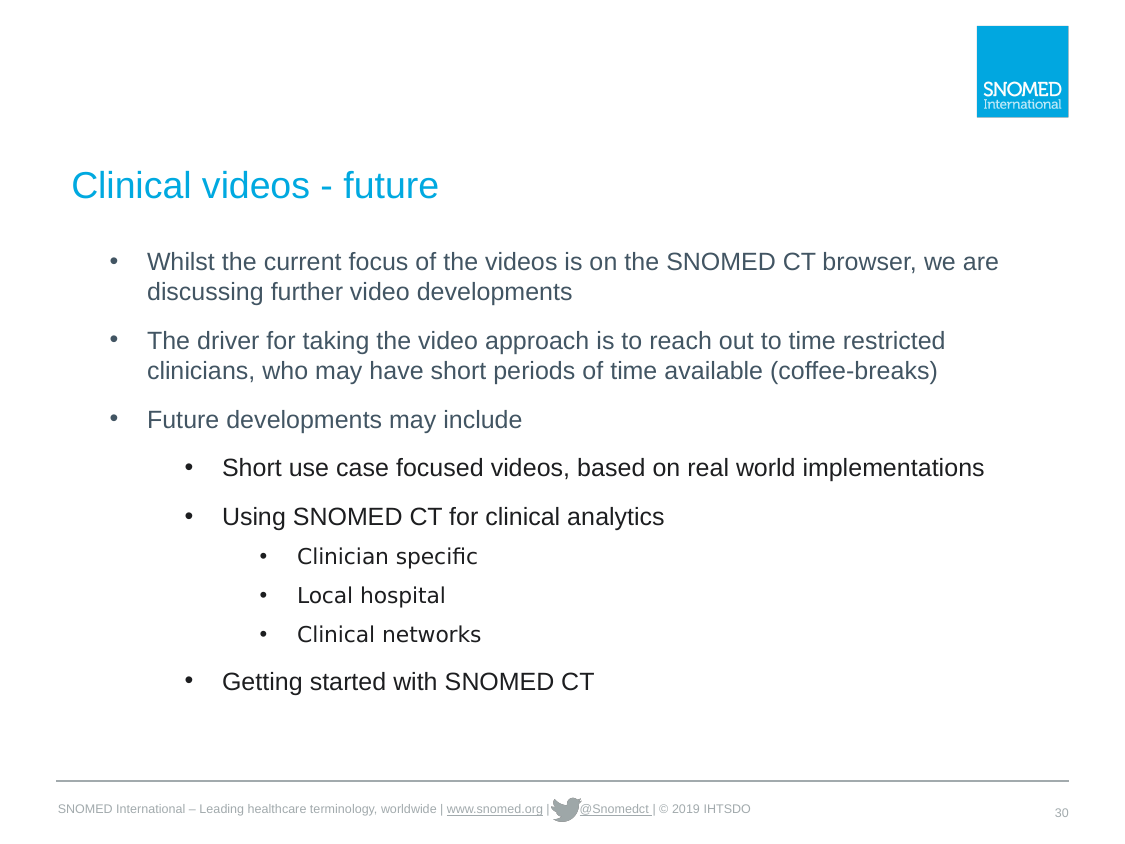

# Clinical videos - future
Whilst the current focus of the videos is on the SNOMED CT browser, we are discussing further video developments
The driver for taking the video approach is to reach out to time restricted clinicians, who may have short periods of time available (coffee-breaks)
Future developments may include
Short use case focused videos, based on real world implementations
Using SNOMED CT for clinical analytics
Clinician specific
Local hospital
Clinical networks
Getting started with SNOMED CT

30